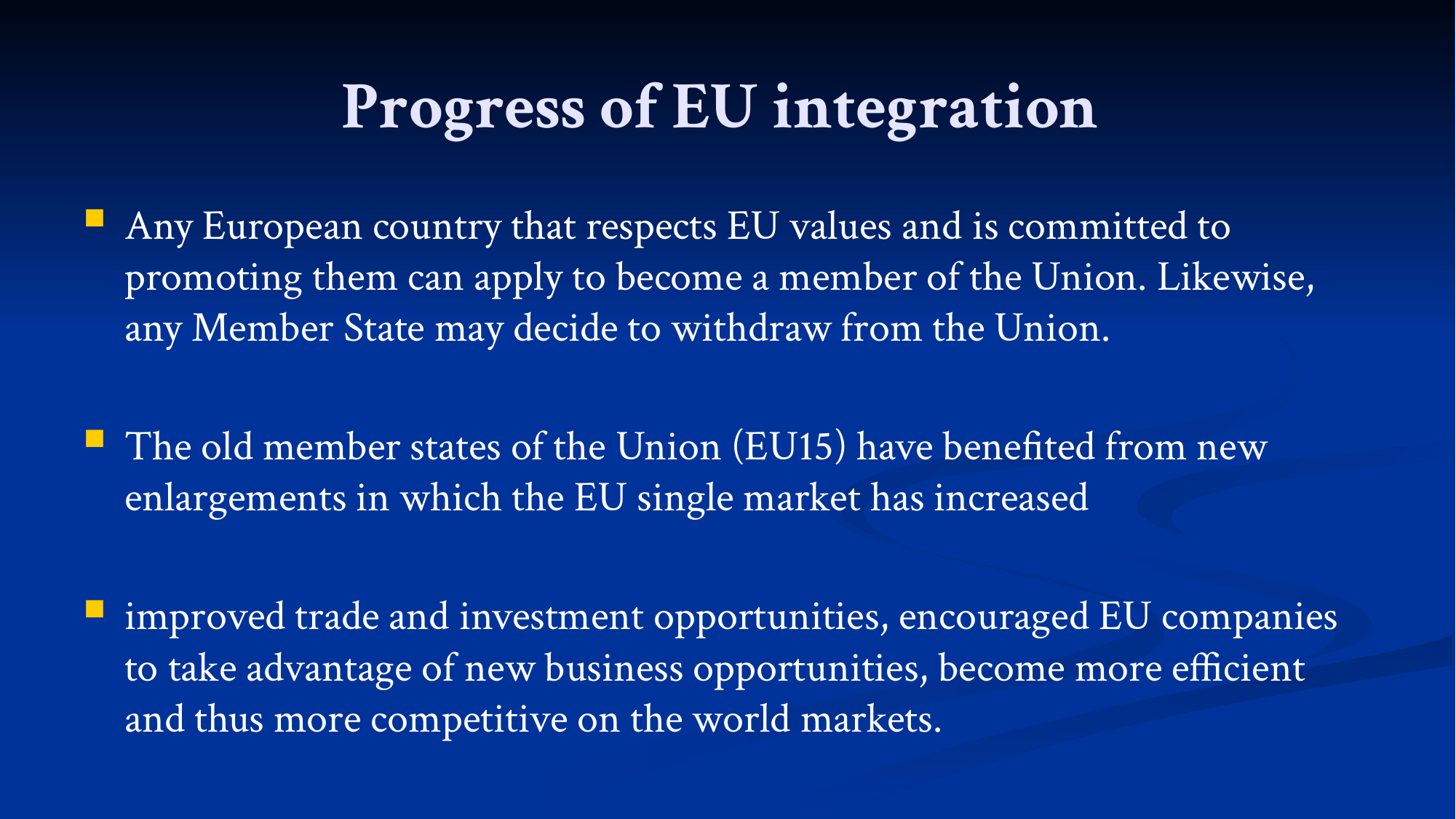

# Progress of EU integration
Any European country that respects EU values ​​and is committed to promoting them can apply to become a member of the Union. Likewise, any Member State may decide to withdraw from the Union.

The old member states of the Union (EU15) have benefited from new enlargements in which the EU single market has increased

improved trade and investment opportunities, encouraged EU companies to take advantage of new business opportunities, become more efficient and thus more competitive on the world markets.